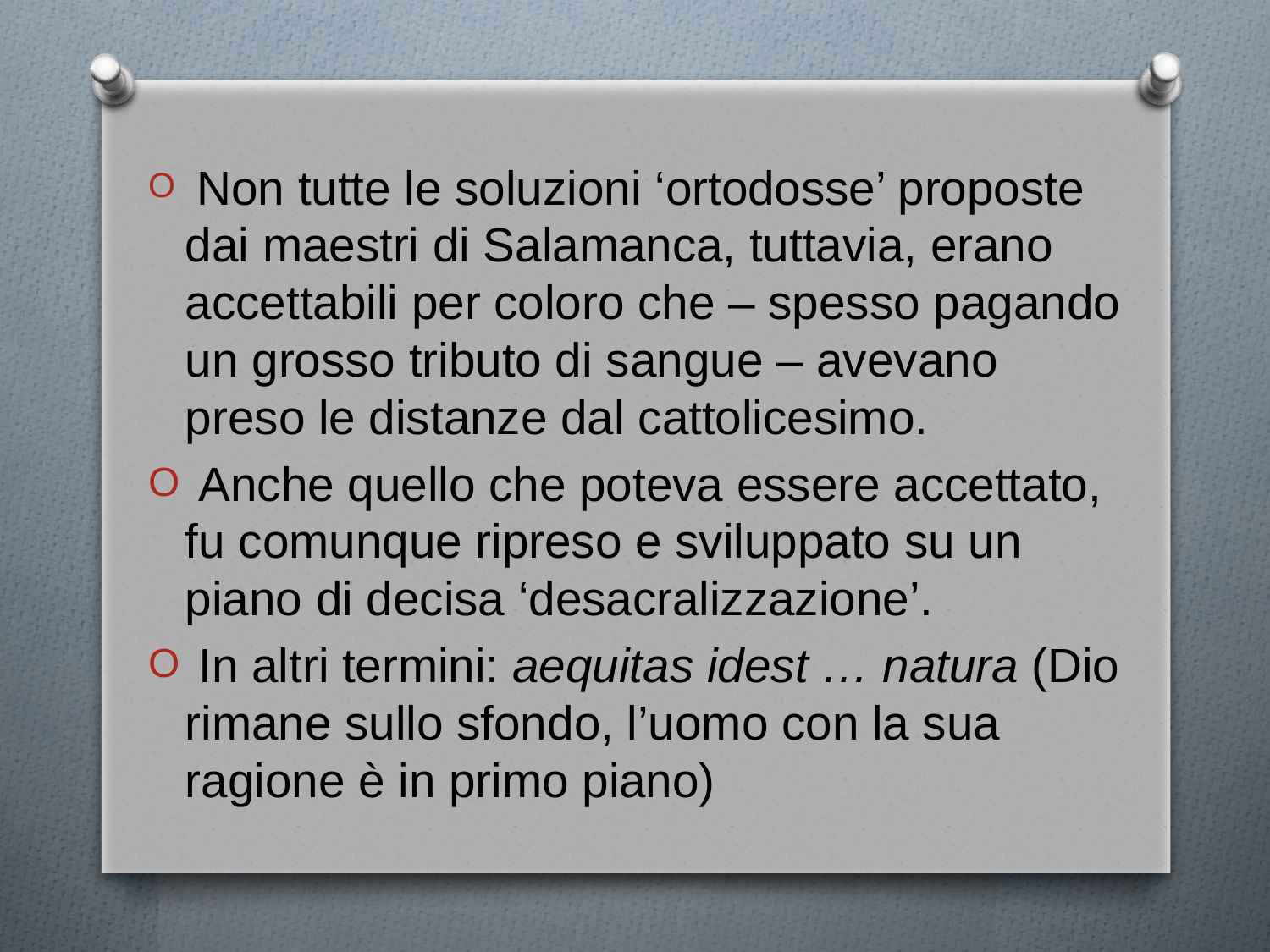

Non tutte le soluzioni ‘ortodosse’ proposte dai maestri di Salamanca, tuttavia, erano accettabili per coloro che – spesso pagando un grosso tributo di sangue – avevano preso le distanze dal cattolicesimo.
 Anche quello che poteva essere accettato, fu comunque ripreso e sviluppato su un piano di decisa ‘desacralizzazione’.
 In altri termini: aequitas idest … natura (Dio rimane sullo sfondo, l’uomo con la sua ragione è in primo piano)